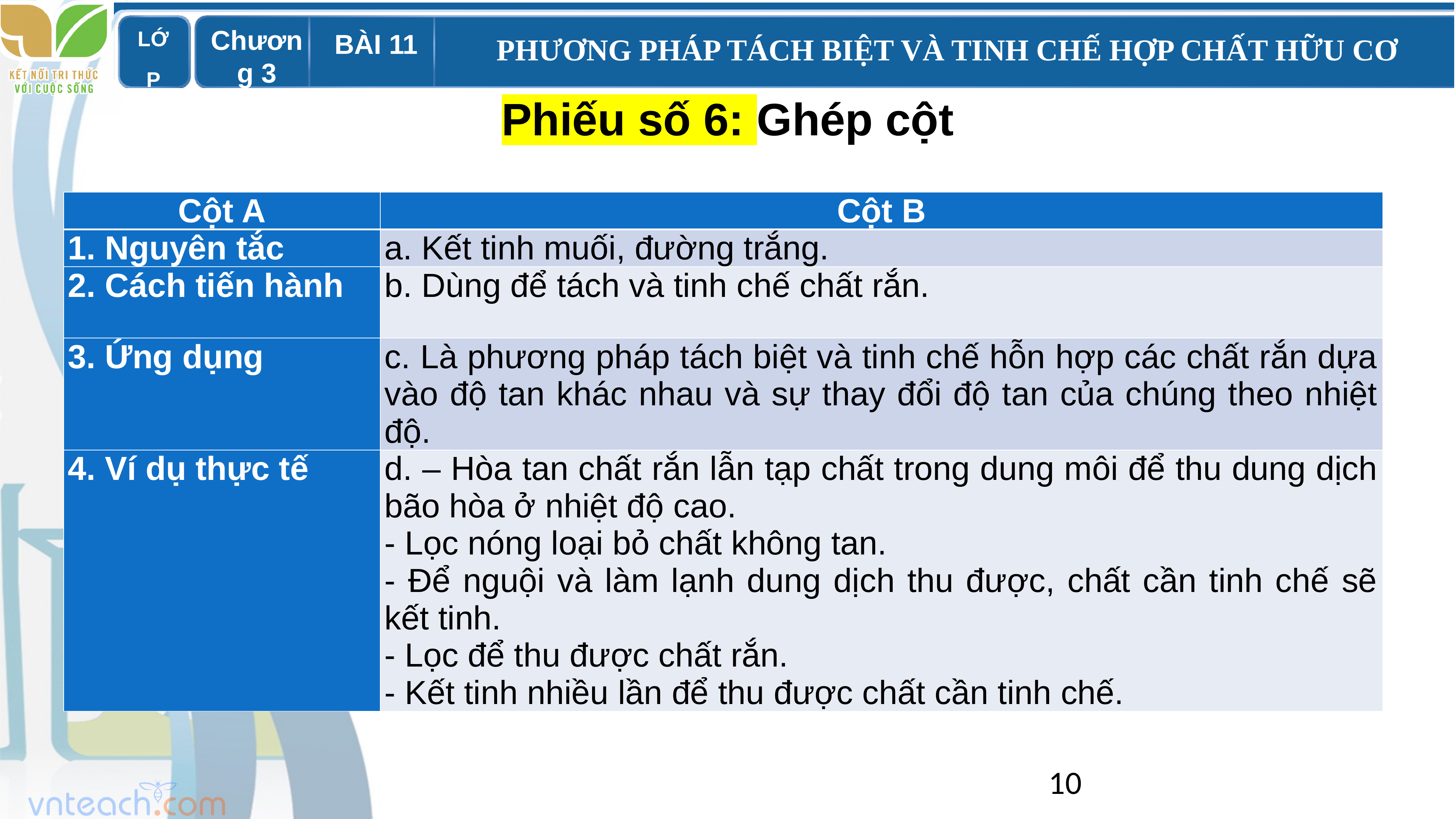

Phiếu số 6: Ghép cột
| Cột A | Cột B |
| --- | --- |
| 1. Nguyên tắc | a. Kết tinh muối, đường trắng. |
| 2. Cách tiến hành | b. Dùng để tách và tinh chế chất rắn. |
| 3. Ứng dụng | c. Là phương pháp tách biệt và tinh chế hỗn hợp các chất rắn dựa vào độ tan khác nhau và sự thay đổi độ tan của chúng theo nhiệt độ. |
| 4. Ví dụ thực tế | d. – Hòa tan chất rắn lẫn tạp chất trong dung môi để thu dung dịch bão hòa ở nhiệt độ cao. - Lọc nóng loại bỏ chất không tan. - Để nguội và làm lạnh dung dịch thu được, chất cần tinh chế sẽ kết tinh. - Lọc để thu được chất rắn. - Kết tinh nhiều lần để thu được chất cần tinh chế. |
10